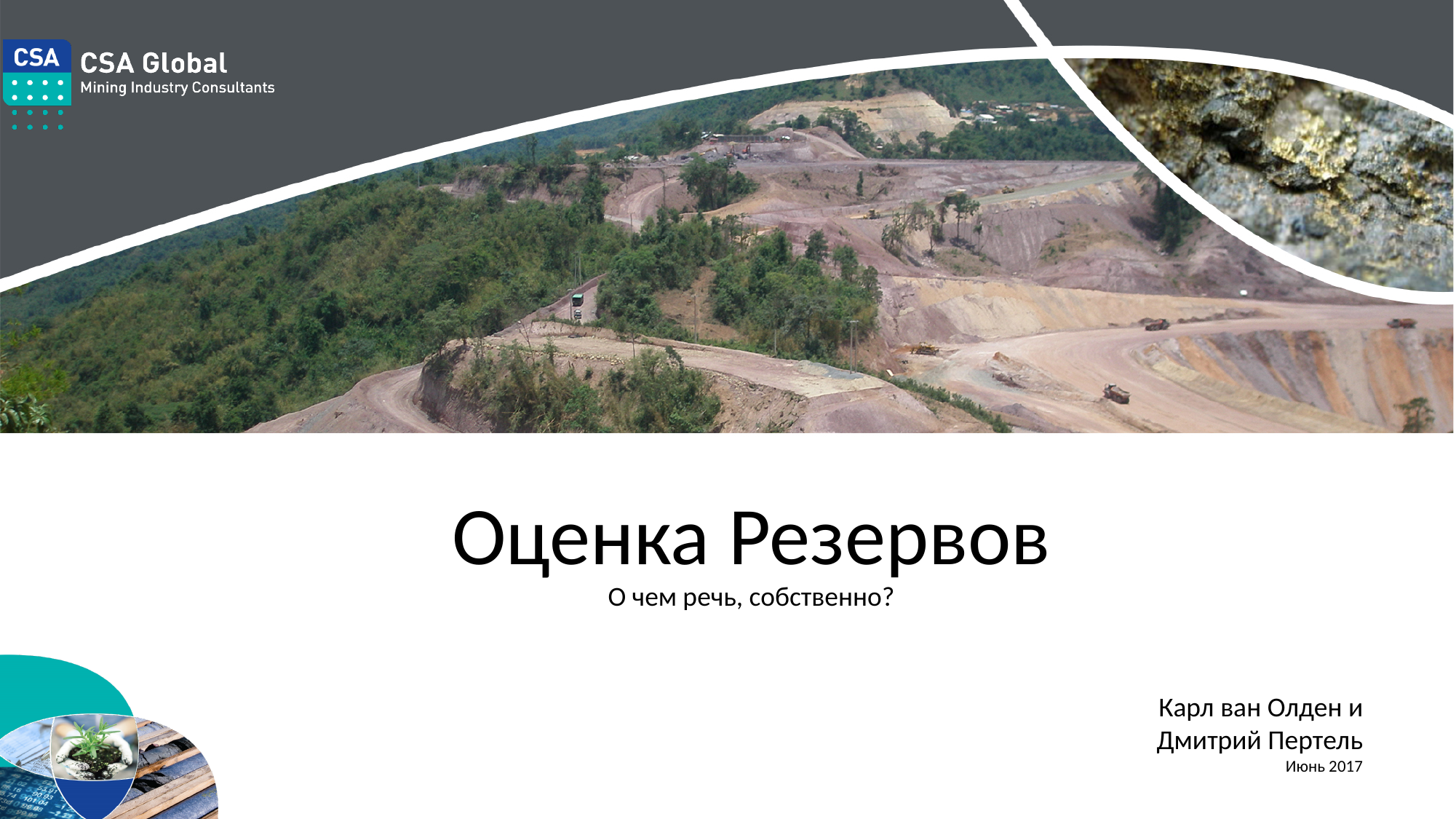

# Оценка Резервов О чем речь, собственно?
Карл ван Олден и
Дмитрий Пертель
Июнь 2017